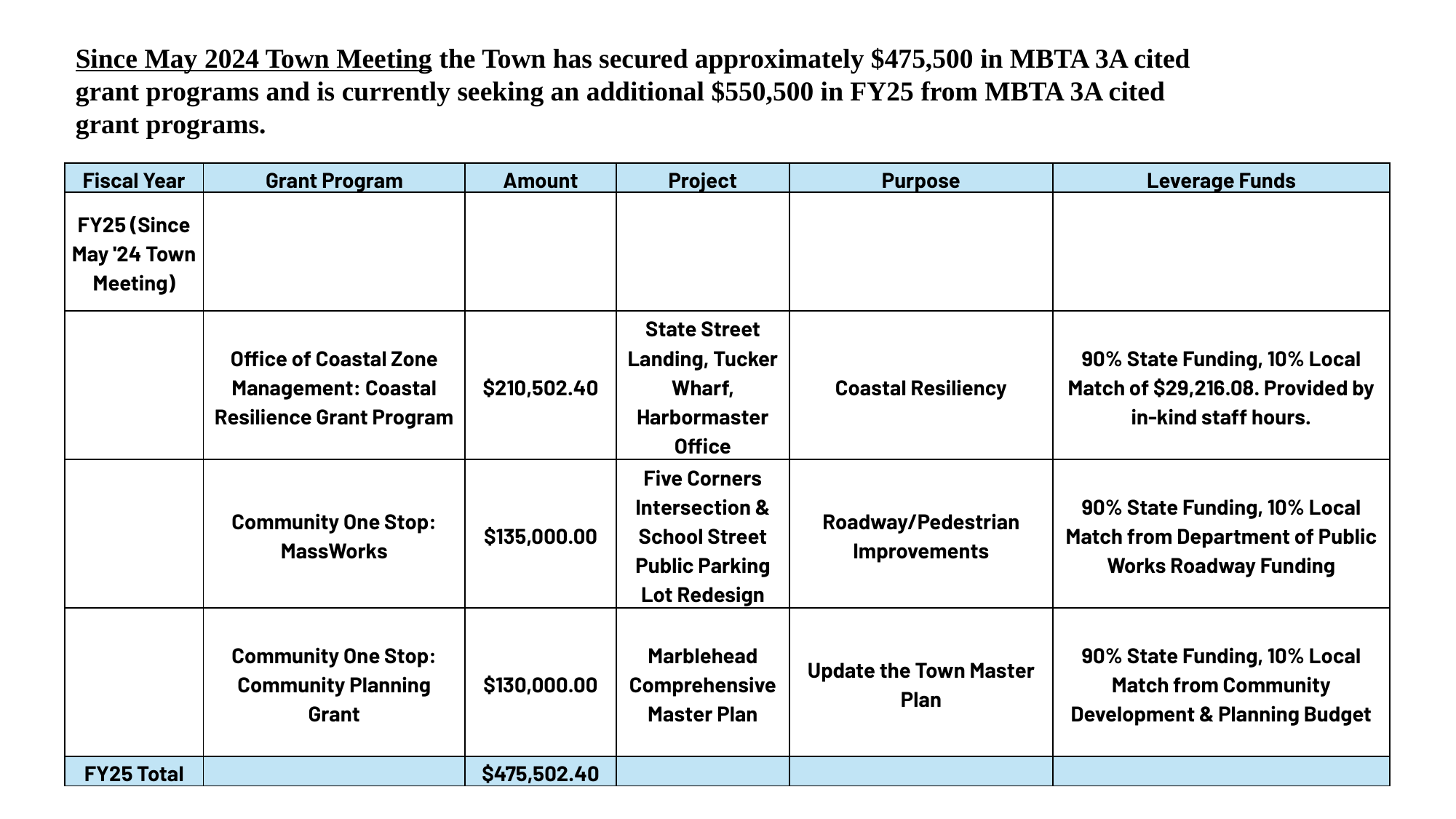

Since May 2024 Town Meeting the Town has secured approximately $475,500 in MBTA 3A cited
grant programs and is currently seeking an additional $550,500 in FY25 from MBTA 3A cited
grant programs.

| Fiscal Year | Grant Program | Amount | Project | Purpose | Leverage Funds |
| --- | --- | --- | --- | --- | --- |
| FY25 (Since May '24 Town Meeting) |  |  |  |  |  |
|  | Office of Coastal Zone Management: Coastal Resilience Grant Program | $210,502.40 | State Street Landing, Tucker Wharf, Harbormaster Office | Coastal Resiliency | 90% State Funding, 10% Local Match of $29,216.08. Provided by in-kind staff hours. |
|  | Community One Stop: MassWorks | $135,000.00 | Five Corners Intersection & School Street Public Parking Lot Redesign | Roadway/Pedestrian Improvements | 90% State Funding, 10% Local Match from Department of Public Works Roadway Funding |
|  | Community One Stop: Community Planning Grant | $130,000.00 | Marblehead Comprehensive Master Plan | Update the Town Master Plan | 90% State Funding, 10% Local Match from Community Development & Planning Budget |
| FY25 Total |  | $475,502.40 |  |  |  |